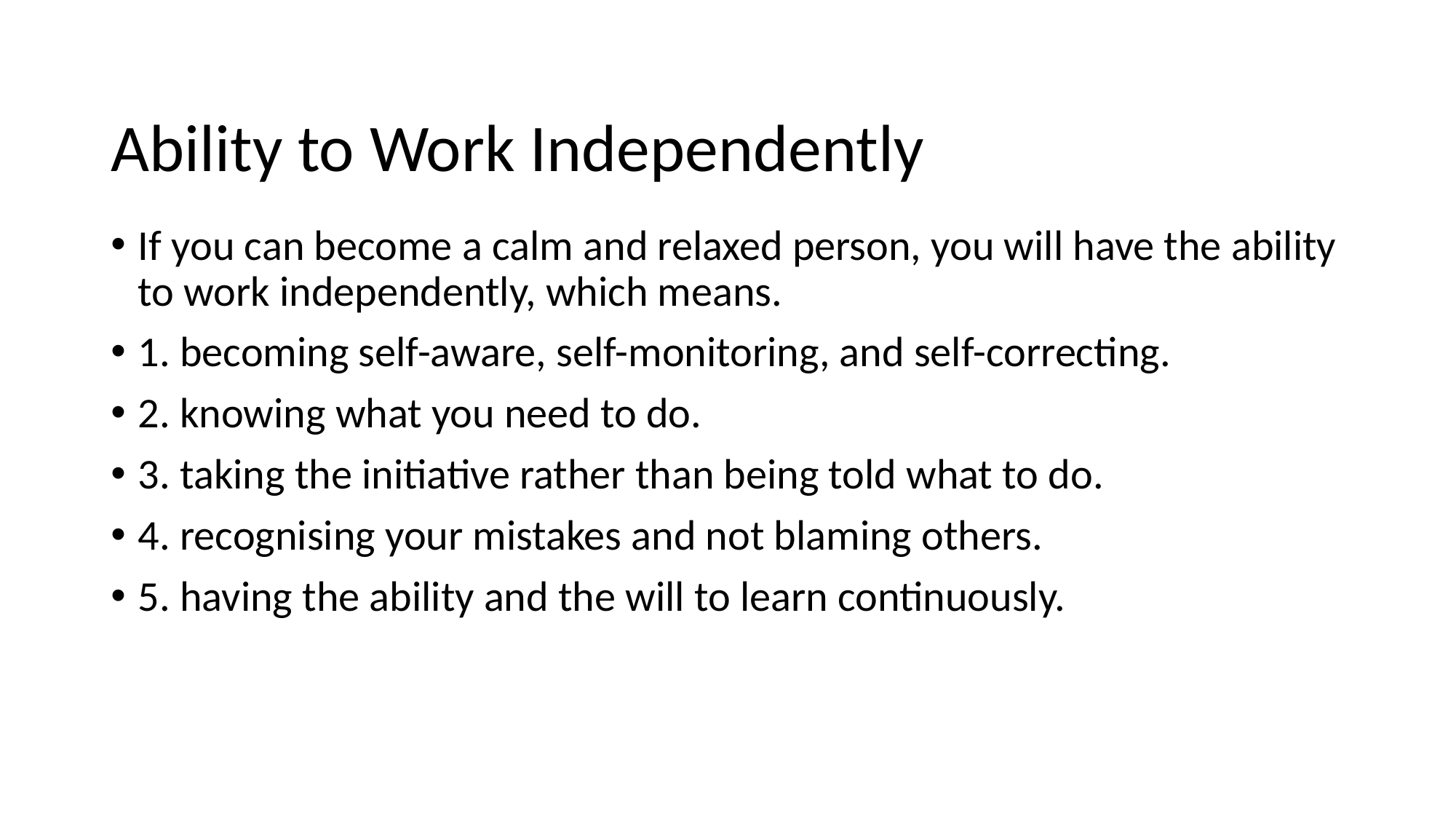

# Ability to Work Independently
If you can become a calm and relaxed person, you will have the ability to work independently, which means.
1. becoming self-aware, self-monitoring, and self-correcting.
2. knowing what you need to do.
3. taking the initiative rather than being told what to do.
4. recognising your mistakes and not blaming others.
5. having the ability and the will to learn continuously.